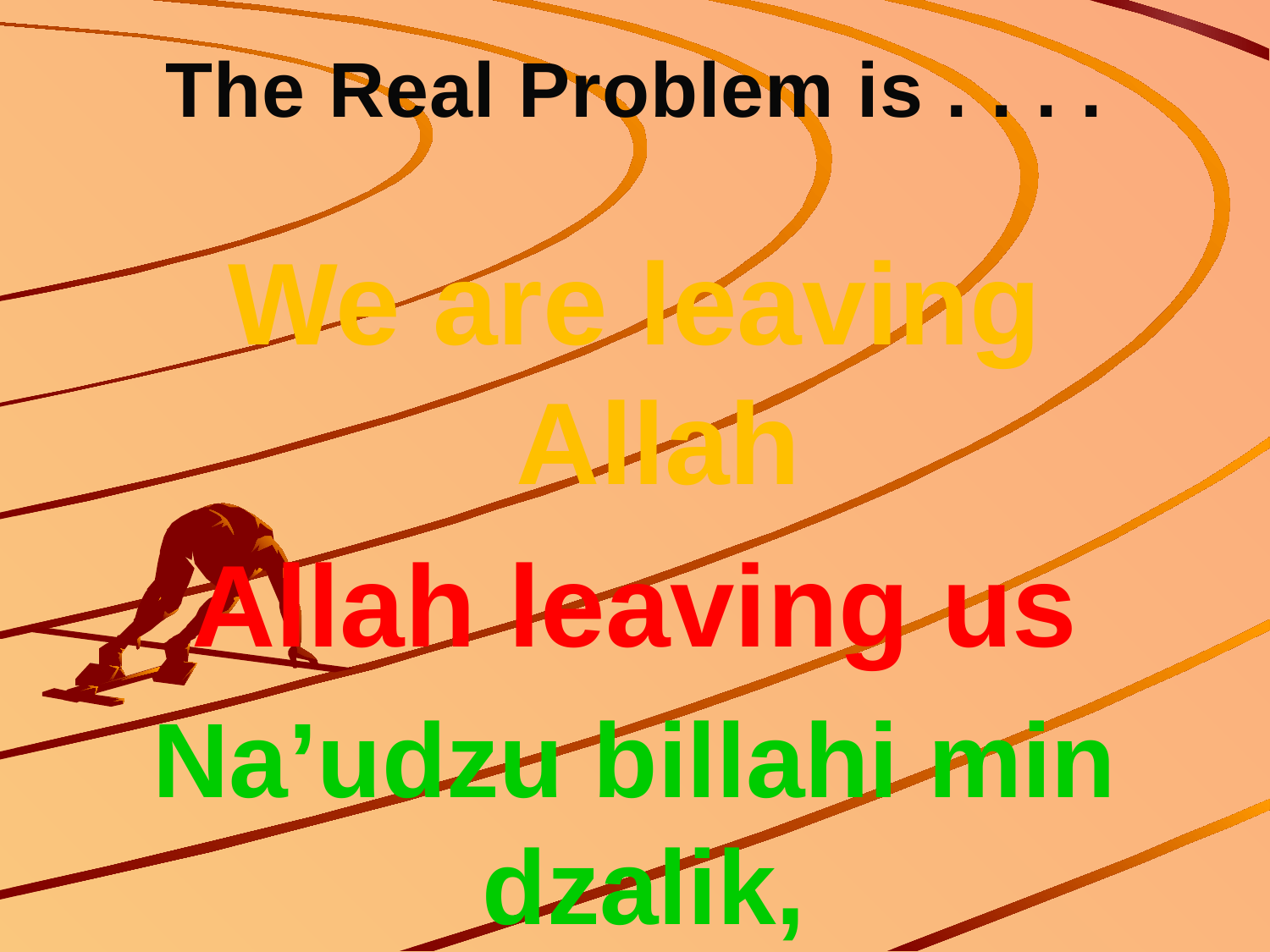

# The Real Problem is . . . .
We are leaving Allah
Allah leaving us
Na’udzu billahi min dzalik,
tsumma na’udzu billah